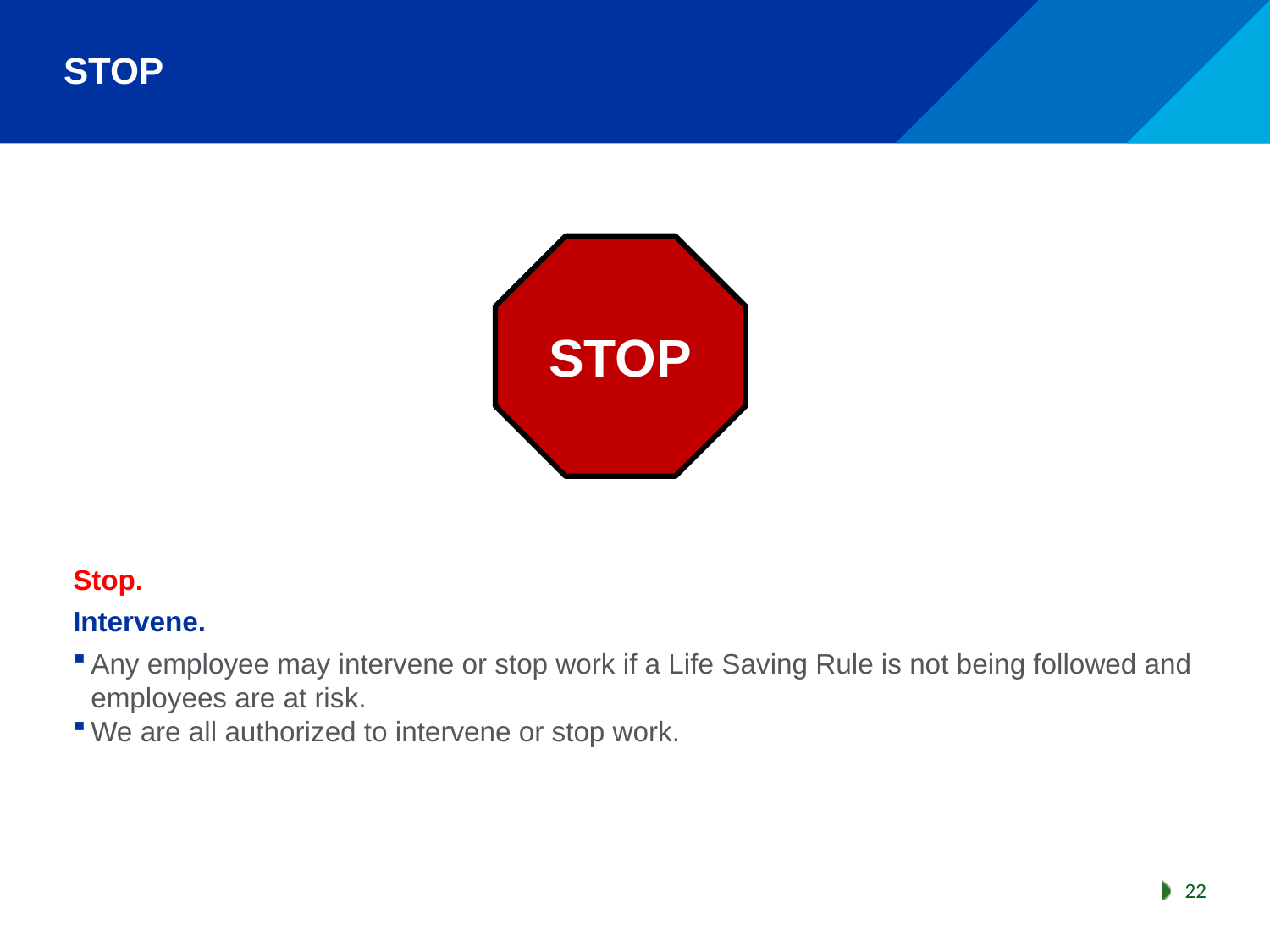

# STOP
STOP
Stop.
Intervene.
Any employee may intervene or stop work if a Life Saving Rule is not being followed and employees are at risk.
We are all authorized to intervene or stop work.
22